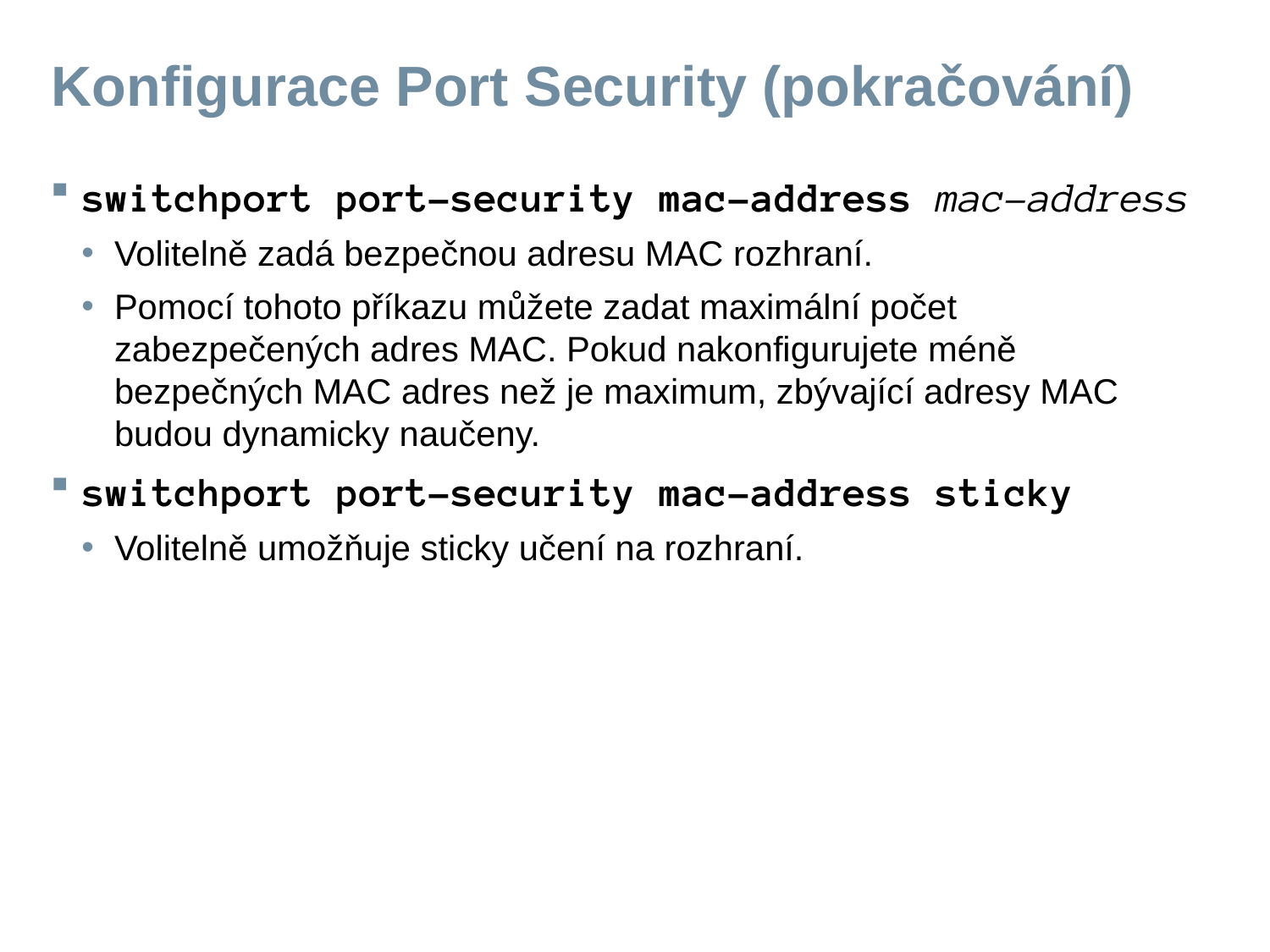

# Konfigurace Port Security (pokračování)
switchport port-security mac-address mac-address
Volitelně zadá bezpečnou adresu MAC rozhraní.
Pomocí tohoto příkazu můžete zadat maximální počet zabezpečených adres MAC. Pokud nakonfigurujete méně bezpečných MAC adres než je maximum, zbývající adresy MAC budou dynamicky naučeny.
switchport port-security mac-address sticky
Volitelně umožňuje sticky učení na rozhraní.